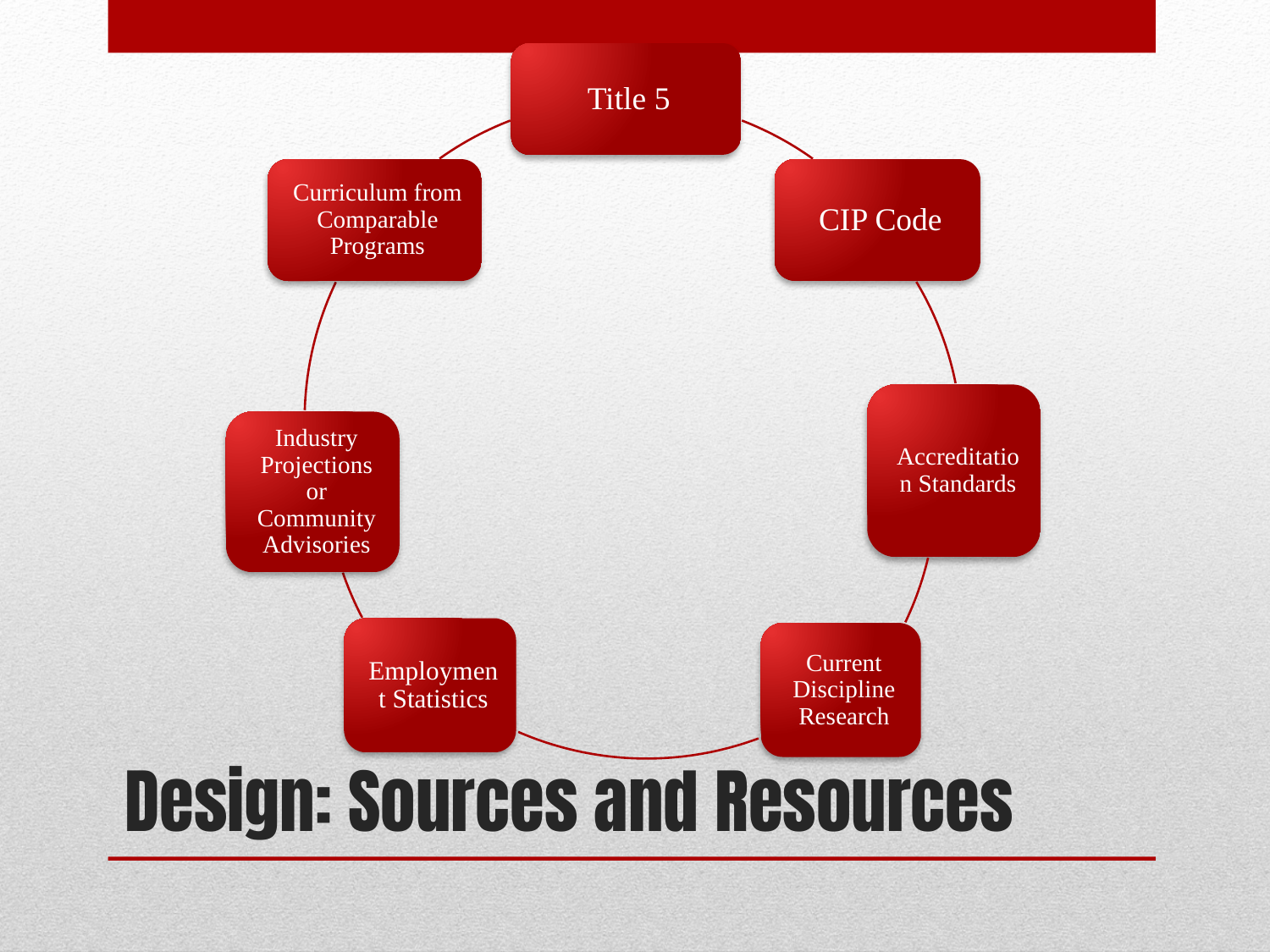

Title 5
CIP Code
Accreditation Standards
Current Discipline Research
Employment Statistics
Industry Projections or Community Advisories
Curriculum from Comparable Programs
# Design: Sources and Resources